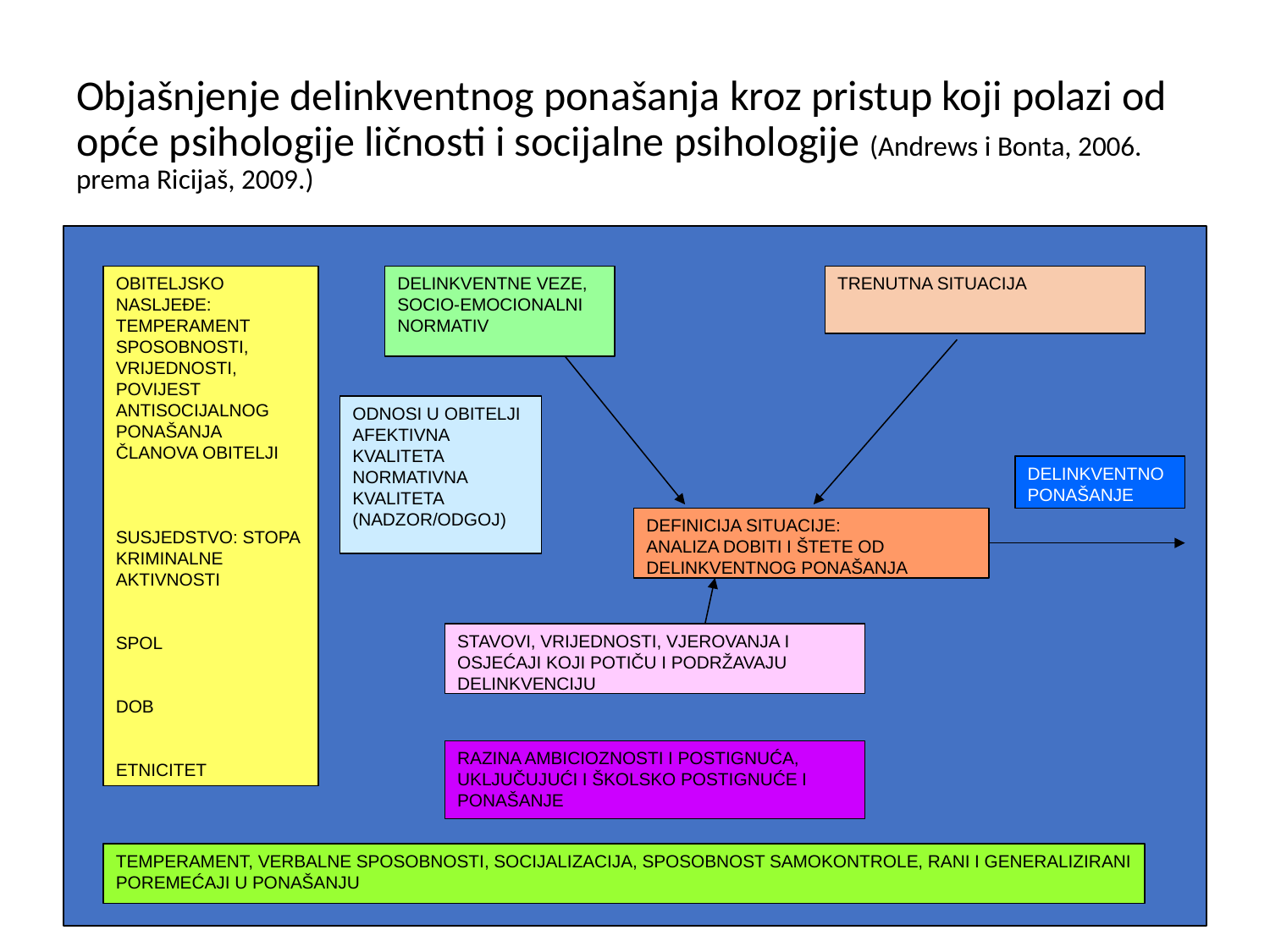

# Objašnjenje delinkventnog ponašanja kroz pristup koji polazi od opće psihologije ličnosti i socijalne psihologije (Andrews i Bonta, 2006. prema Ricijaš, 2009.)

OBITELJSKO NASLJEĐE: TEMPERAMENT SPOSOBNOSTI, VRIJEDNOSTI, POVIJEST ANTISOCIJALNOG PONAŠANJA ČLANOVA OBITELJI

SUSJEDSTVO: STOPA KRIMINALNE AKTIVNOSTI

SPOL

DOB

ETNICITET

DELINKVENTNE VEZE, SOCIO-EMOCIONALNI NORMATIV
TRENUTNA SITUACIJA
ODNOSI U OBITELJI
AFEKTIVNA KVALITETA
NORMATIVNA KVALITETA (NADZOR/ODGOJ)
DELINKVENTNO PONAŠANJE
DEFINICIJA SITUACIJE:
ANALIZA DOBITI I ŠTETE OD DELINKVENTNOG PONAŠANJA
STAVOVI, VRIJEDNOSTI, VJEROVANJA I OSJEĆAJI KOJI POTIČU I PODRŽAVAJU DELINKVENCIJU
RAZINA AMBICIOZNOSTI I POSTIGNUĆA, UKLJUČUJUĆI I ŠKOLSKO POSTIGNUĆE I PONAŠANJE
TEMPERAMENT, VERBALNE SPOSOBNOSTI, SOCIJALIZACIJA, SPOSOBNOST SAMOKONTROLE, RANI I GENERALIZIRANI POREMEĆAJI U PONAŠANJU